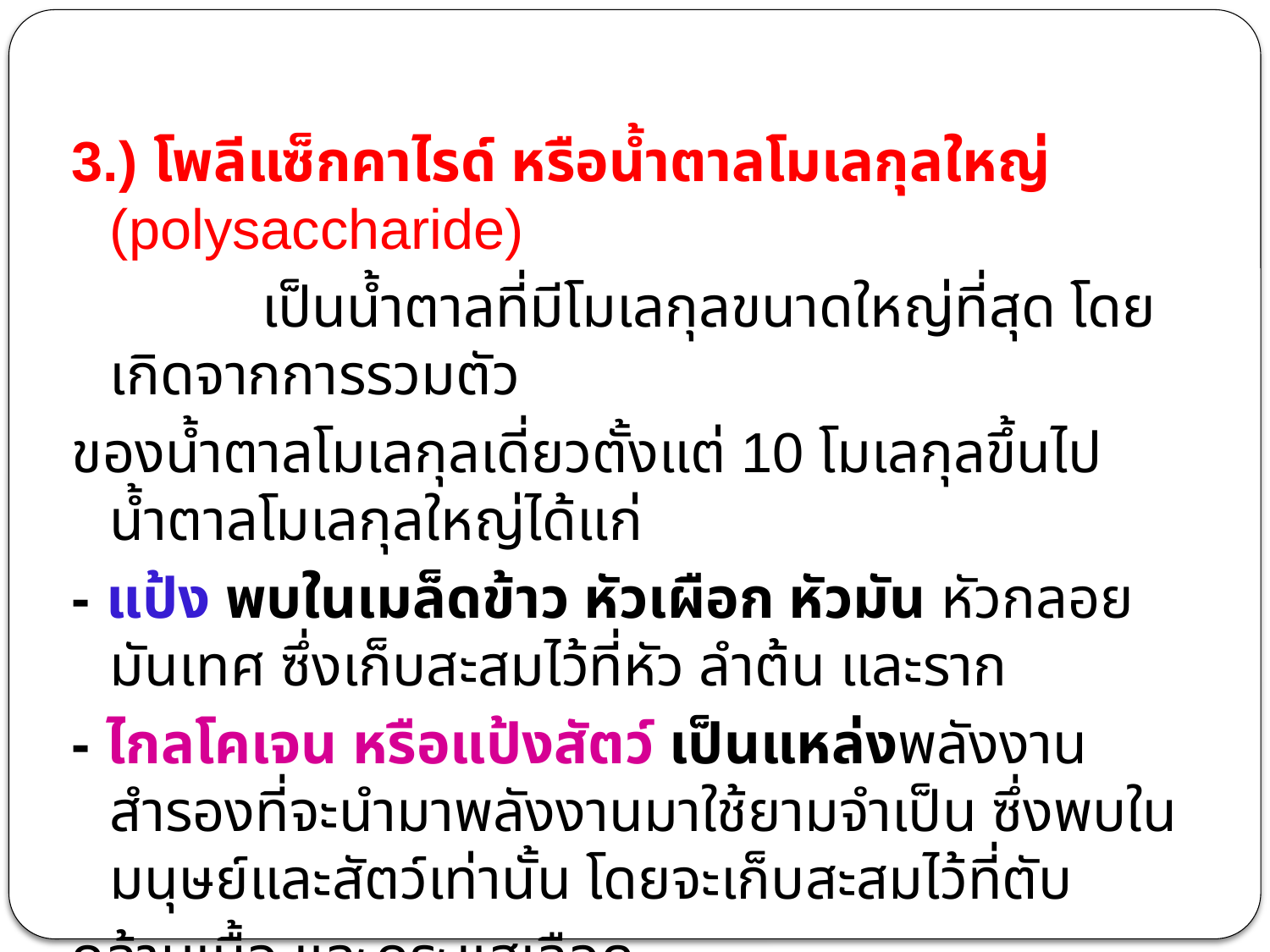

3.) โพลีแซ็กคาไรด์ หรือน้ำตาลโมเลกุลใหญ่ (polysaccharide)
             เป็นน้ำตาลที่มีโมเลกุลขนาดใหญ่ที่สุด โดยเกิดจากการรวมตัว
ของน้ำตาลโมเลกุลเดี่ยวตั้งแต่ 10 โมเลกุลขึ้นไปน้ำตาลโมเลกุลใหญ่ได้แก่
- แป้ง พบในเมล็ดข้าว หัวเผือก หัวมัน หัวกลอย มันเทศ ซึ่งเก็บสะสมไว้ที่หัว ลำต้น และราก
- ไกลโคเจน หรือแป้งสัตว์ เป็นแหล่งพลังงานสำรองที่จะนำมาพลังงานมาใช้ยามจำเป็น ซึ่งพบในมนุษย์และสัตว์เท่านั้น โดยจะเก็บสะสมไว้ที่ตับ
กล้ามเนื้อ และกระแสเลือด